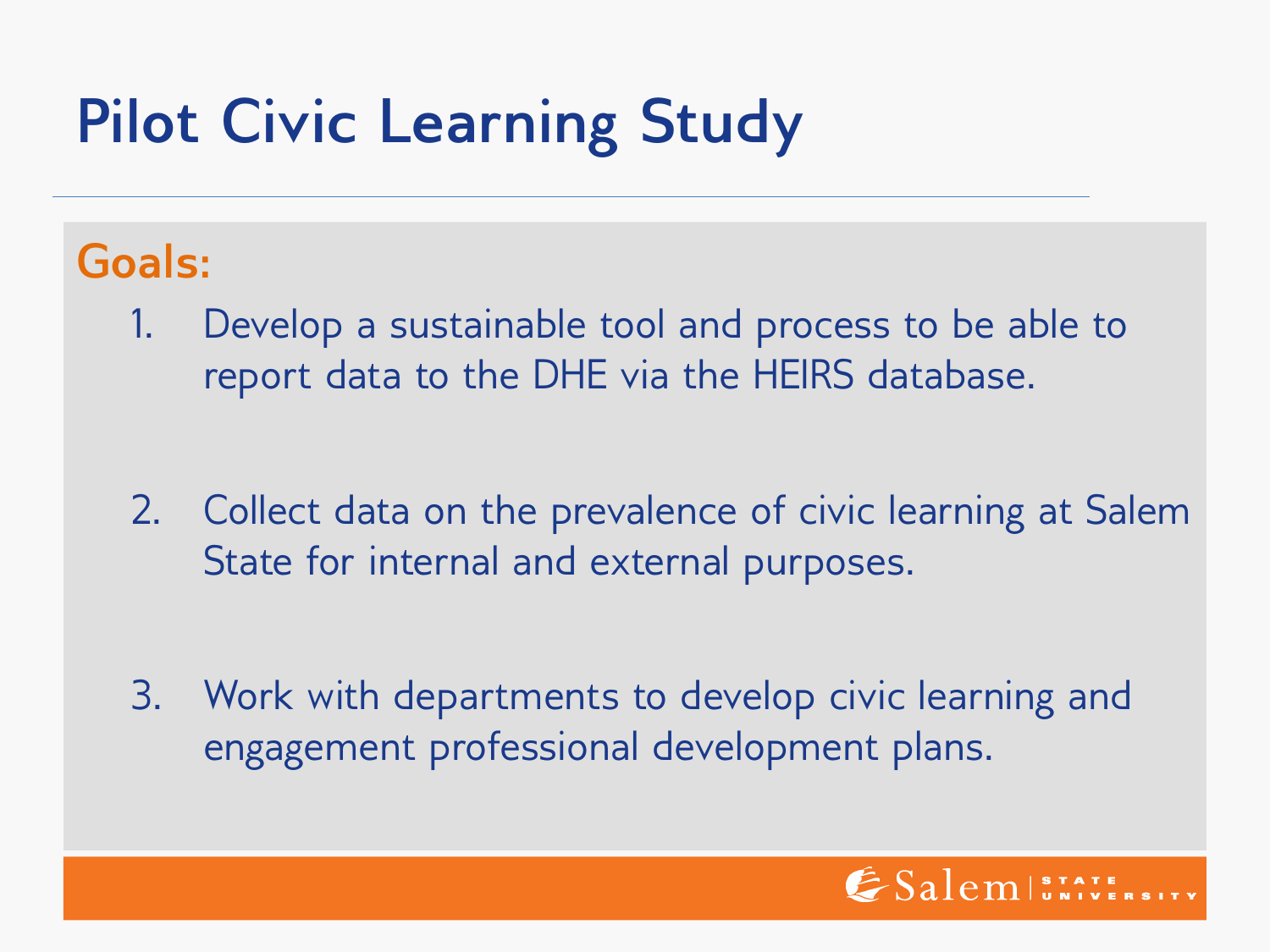

# Pilot Civic Learning Study
Goals:
Develop a sustainable tool and process to be able to report data to the DHE via the HEIRS database.

Collect data on the prevalence of civic learning at Salem State for internal and external purposes.

Work with departments to develop civic learning and engagement professional development plans.